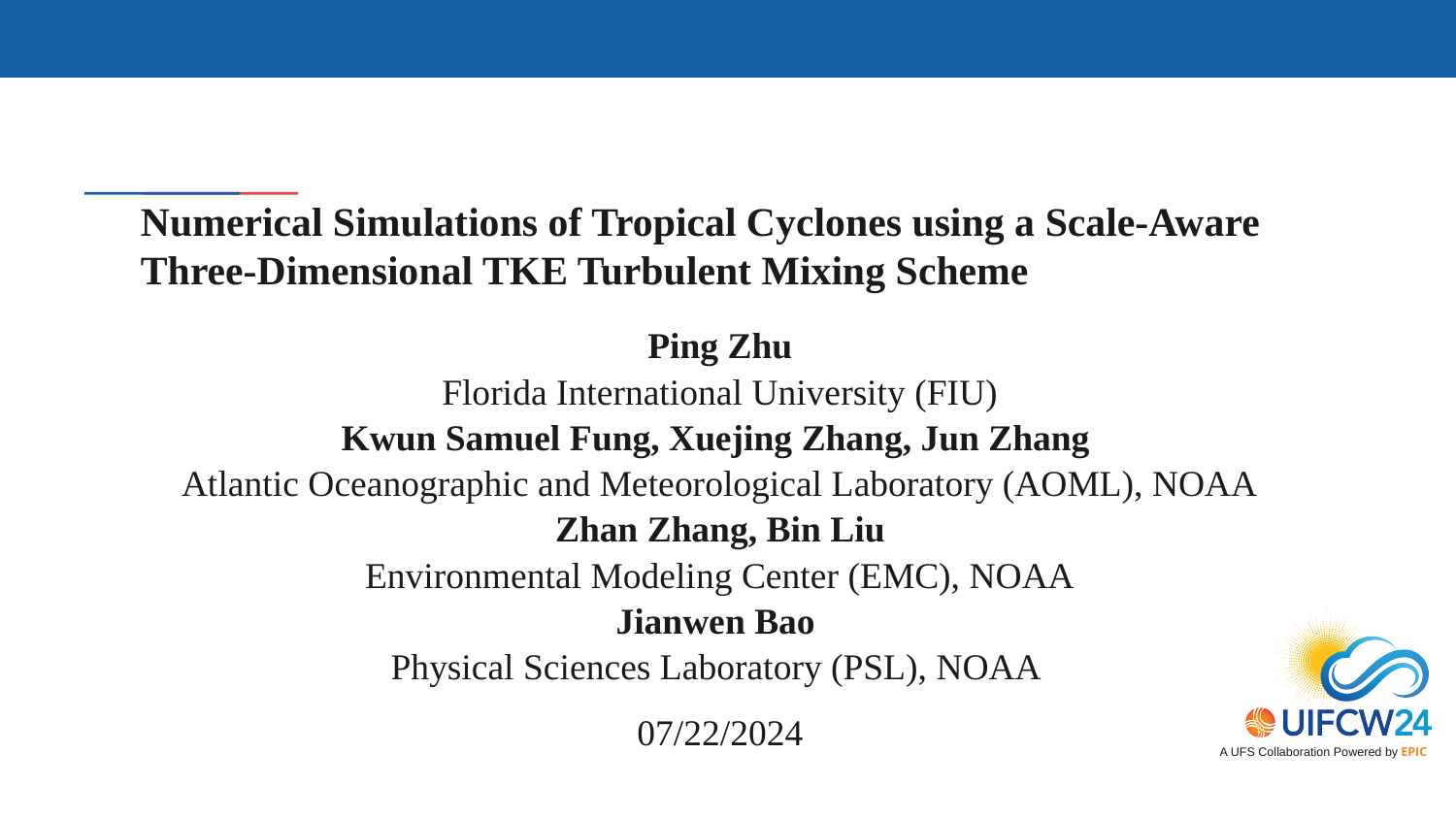

# Numerical Simulations of Tropical Cyclones using a Scale-Aware Three-Dimensional TKE Turbulent Mixing Scheme
Ping Zhu
Florida International University (FIU)
Kwun Samuel Fung, Xuejing Zhang, Jun Zhang
Atlantic Oceanographic and Meteorological Laboratory (AOML), NOAA
Zhan Zhang, Bin Liu
Environmental Modeling Center (EMC), NOAA
Jianwen Bao
Physical Sciences Laboratory (PSL), NOAA
07/22/2024